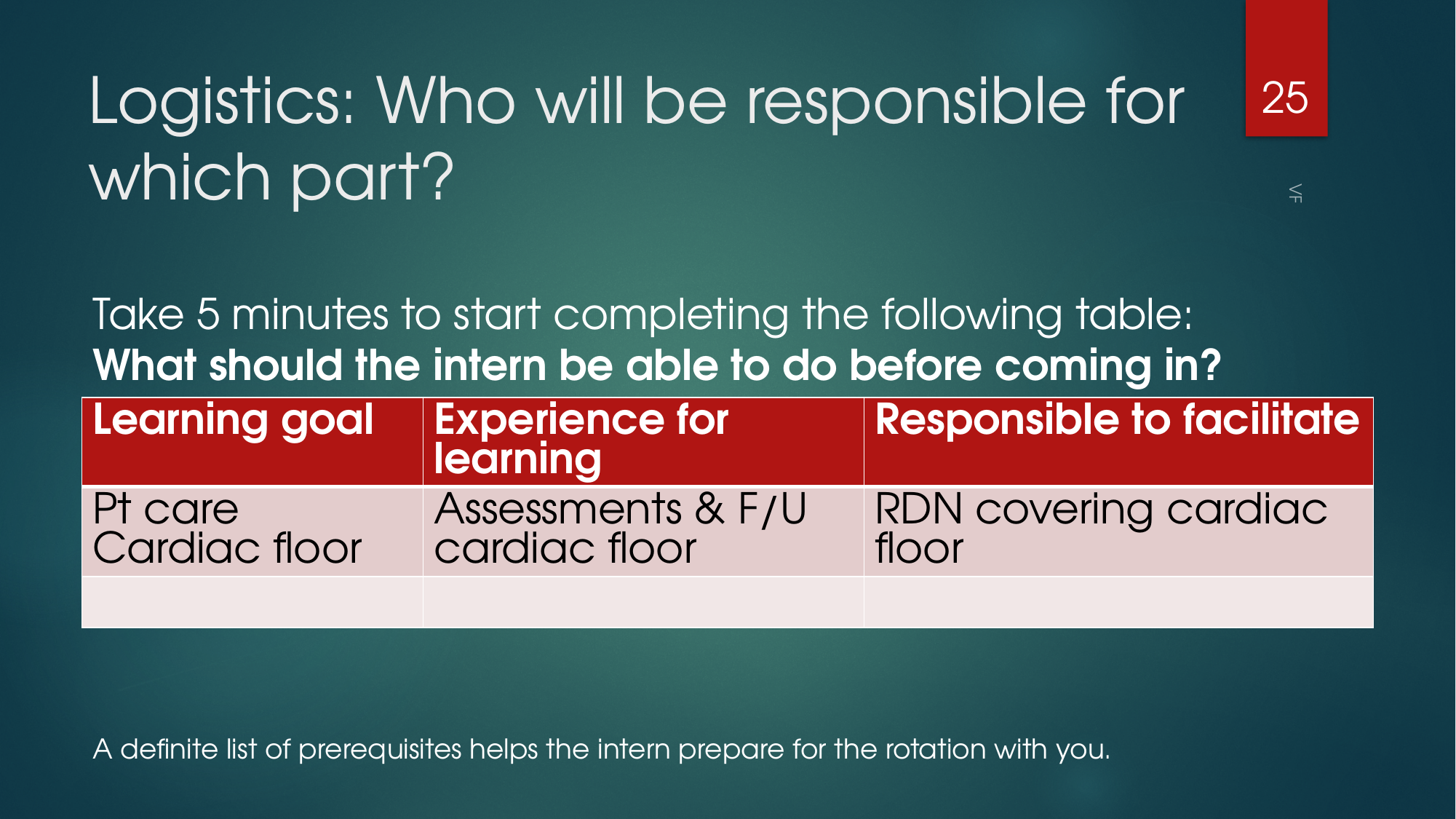

25
# Logistics: Who will be responsible for which part?
Take 5 minutes to start completing the following table:
What should the intern be able to do before coming in?
VF
| Learning goal | Experience for learning | Responsible to facilitate |
| --- | --- | --- |
| Pt care Cardiac floor | Assessments & F/U cardiac floor | RDN covering cardiac floor |
|  |  |  |
A definite list of prerequisites helps the intern prepare for the rotation with you.